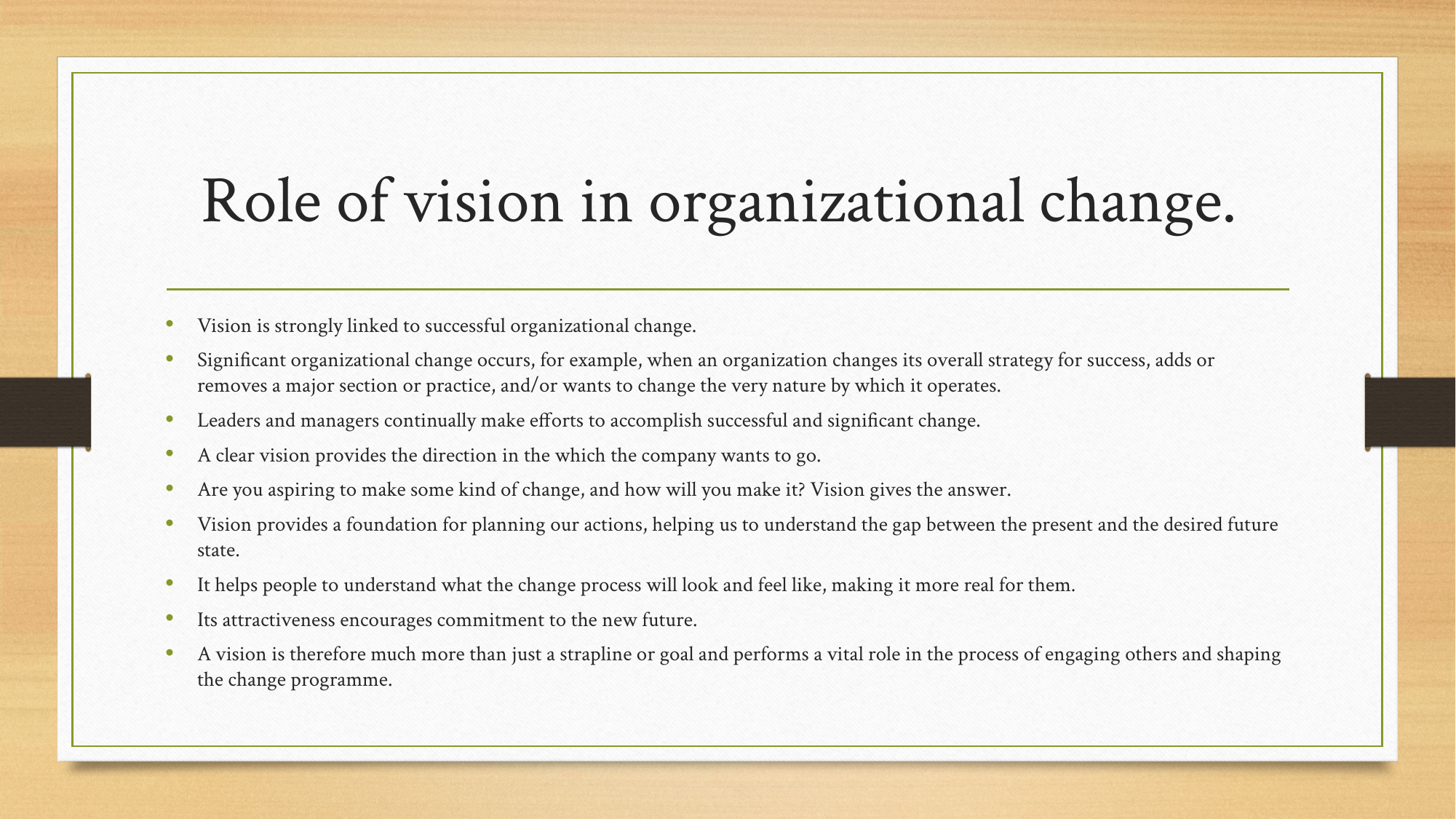

# Role of vision in organizational change.
Vision is strongly linked to successful organizational change.
Significant organizational change occurs, for example, when an organization changes its overall strategy for success, adds or removes a major section or practice, and/or wants to change the very nature by which it operates.
Leaders and managers continually make efforts to accomplish successful and significant change.
A clear vision provides the direction in the which the company wants to go.
Are you aspiring to make some kind of change, and how will you make it? Vision gives the answer.
Vision provides a foundation for planning our actions, helping us to understand the gap between the present and the desired future state.
It helps people to understand what the change process will look and feel like, making it more real for them.
Its attractiveness encourages commitment to the new future.
A vision is therefore much more than just a strapline or goal and performs a vital role in the process of engaging others and shaping the change programme.